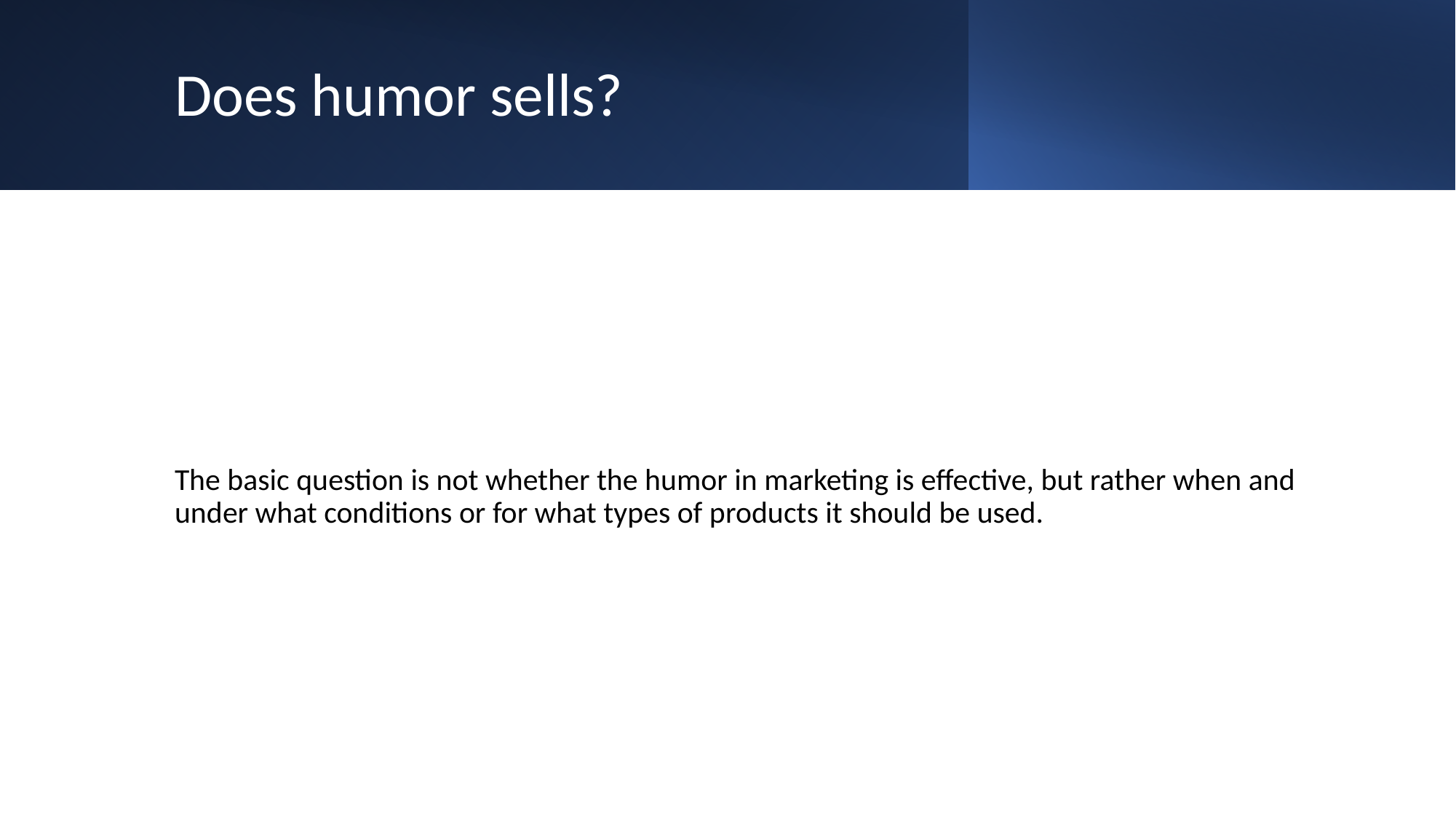

# Does humor sells?
The basic question is not whether the humor in marketing is effective, but rather when and under what conditions or for what types of products it should be used.